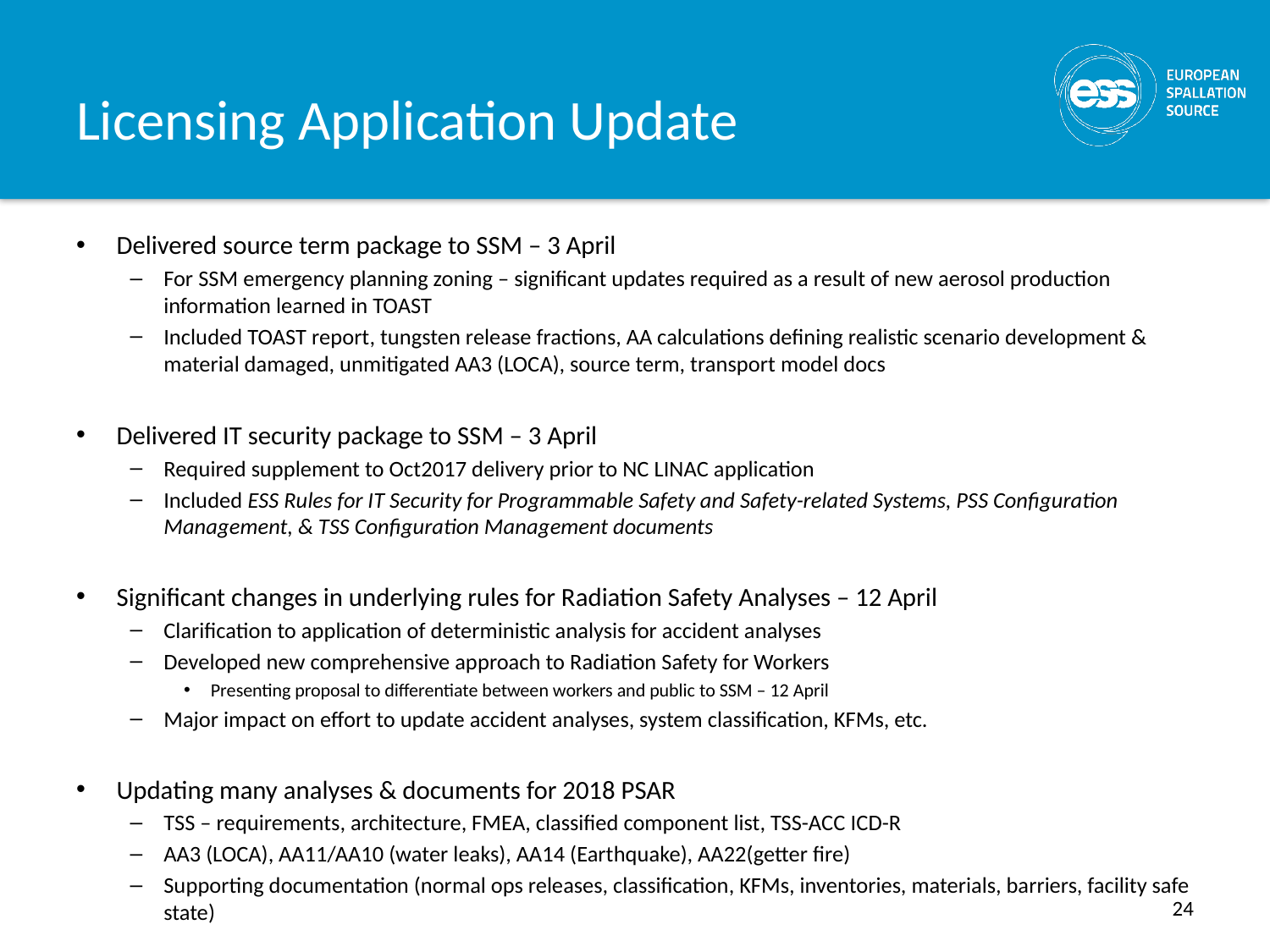

# Licensing Application Update
Delivered source term package to SSM – 3 April
For SSM emergency planning zoning – significant updates required as a result of new aerosol production information learned in TOAST
Included TOAST report, tungsten release fractions, AA calculations defining realistic scenario development & material damaged, unmitigated AA3 (LOCA), source term, transport model docs

Delivered IT security package to SSM – 3 April
Required supplement to Oct2017 delivery prior to NC LINAC application
Included ESS Rules for IT Security for Programmable Safety and Safety-related Systems, PSS Configuration Management, & TSS Configuration Management documents

Significant changes in underlying rules for Radiation Safety Analyses – 12 April
Clarification to application of deterministic analysis for accident analyses
Developed new comprehensive approach to Radiation Safety for Workers
Presenting proposal to differentiate between workers and public to SSM – 12 April
Major impact on effort to update accident analyses, system classification, KFMs, etc.

Updating many analyses & documents for 2018 PSAR
TSS – requirements, architecture, FMEA, classified component list, TSS-ACC ICD-R
AA3 (LOCA), AA11/AA10 (water leaks), AA14 (Earthquake), AA22(getter fire)
Supporting documentation (normal ops releases, classification, KFMs, inventories, materials, barriers, facility safe state)

24